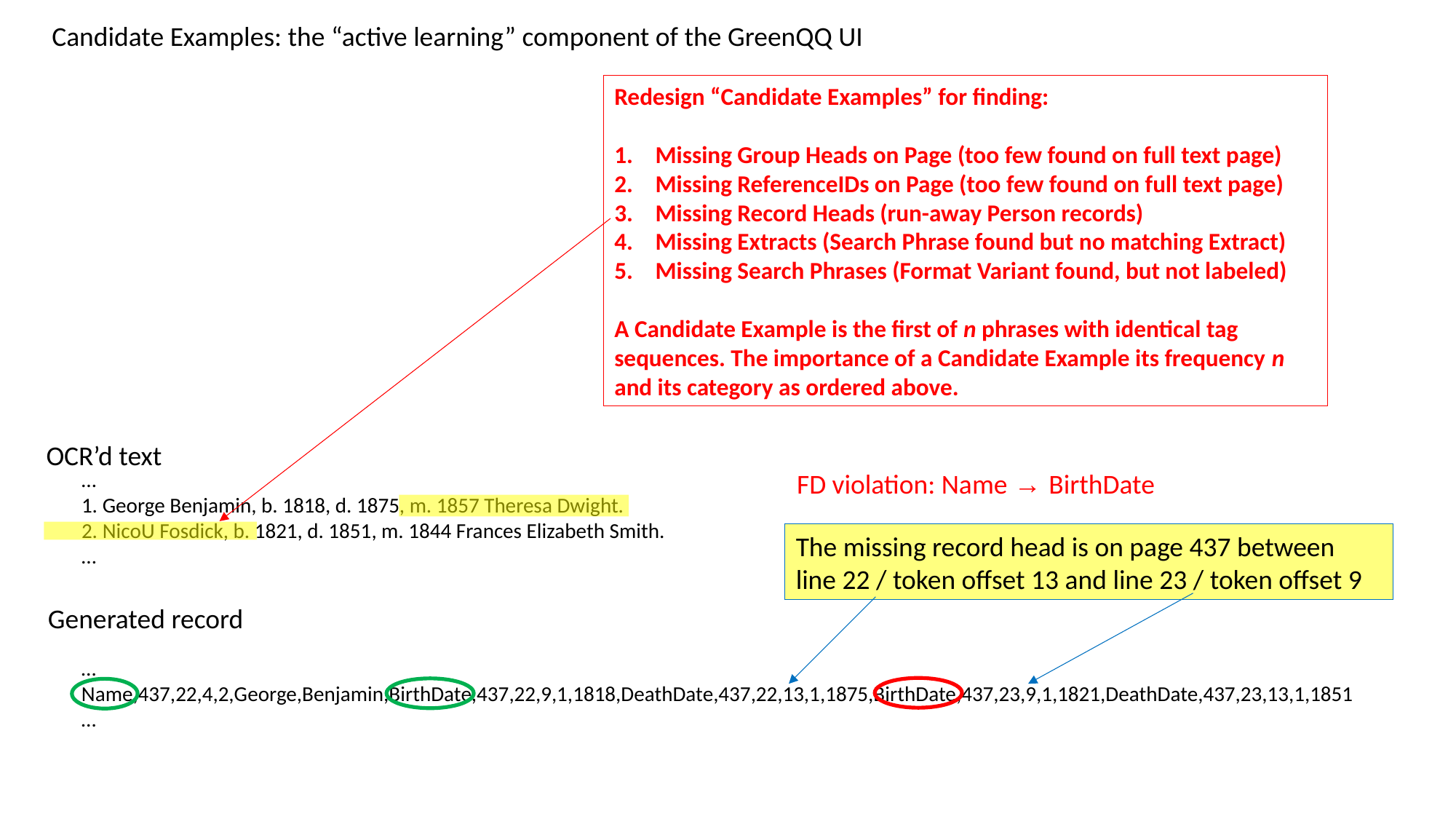

Candidate Examples: the “active learning” component of the GreenQQ UI
Redesign “Candidate Examples” for finding:

Missing Group Heads on Page (too few found on full text page)
Missing ReferenceIDs on Page (too few found on full text page)
Missing Record Heads (run-away Person records)
Missing Extracts (Search Phrase found but no matching Extract)
Missing Search Phrases (Format Variant found, but not labeled)

A Candidate Example is the first of n phrases with identical tag sequences. The importance of a Candidate Example its frequency n and its category as ordered above.
OCR’d text
…
1. George Benjamin, b. 1818, d. 1875, m. 1857 Theresa Dwight.
2. NicoU Fosdick, b. 1821, d. 1851, m. 1844 Frances Elizabeth Smith.
…
FD violation: Name → BirthDate

The missing record head is on page 437 between line 22 / token offset 13 and line 23 / token offset 9
Generated record
…
Name,437,22,4,2,George,Benjamin,BirthDate,437,22,9,1,1818,DeathDate,437,22,13,1,1875,BirthDate,437,23,9,1,1821,DeathDate,437,23,13,1,1851
…